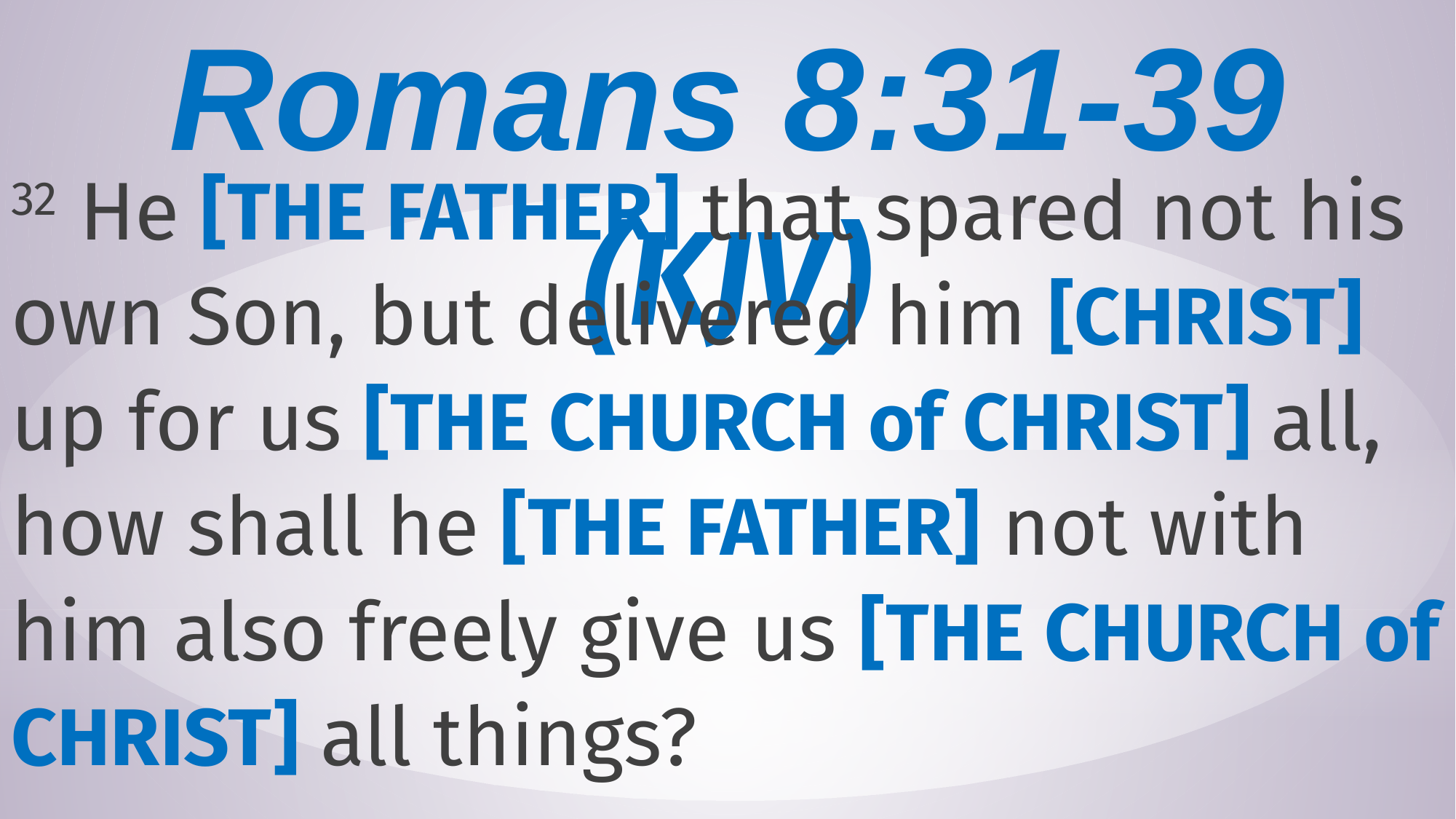

# Romans 8:31-39 (KJV)
32 He [THE FATHER] that spared not his own Son, but delivered him [CHRIST] up for us [THE CHURCH of CHRIST] all, how shall he [THE FATHER] not with him also freely give us [THE CHURCH of CHRIST] all things?